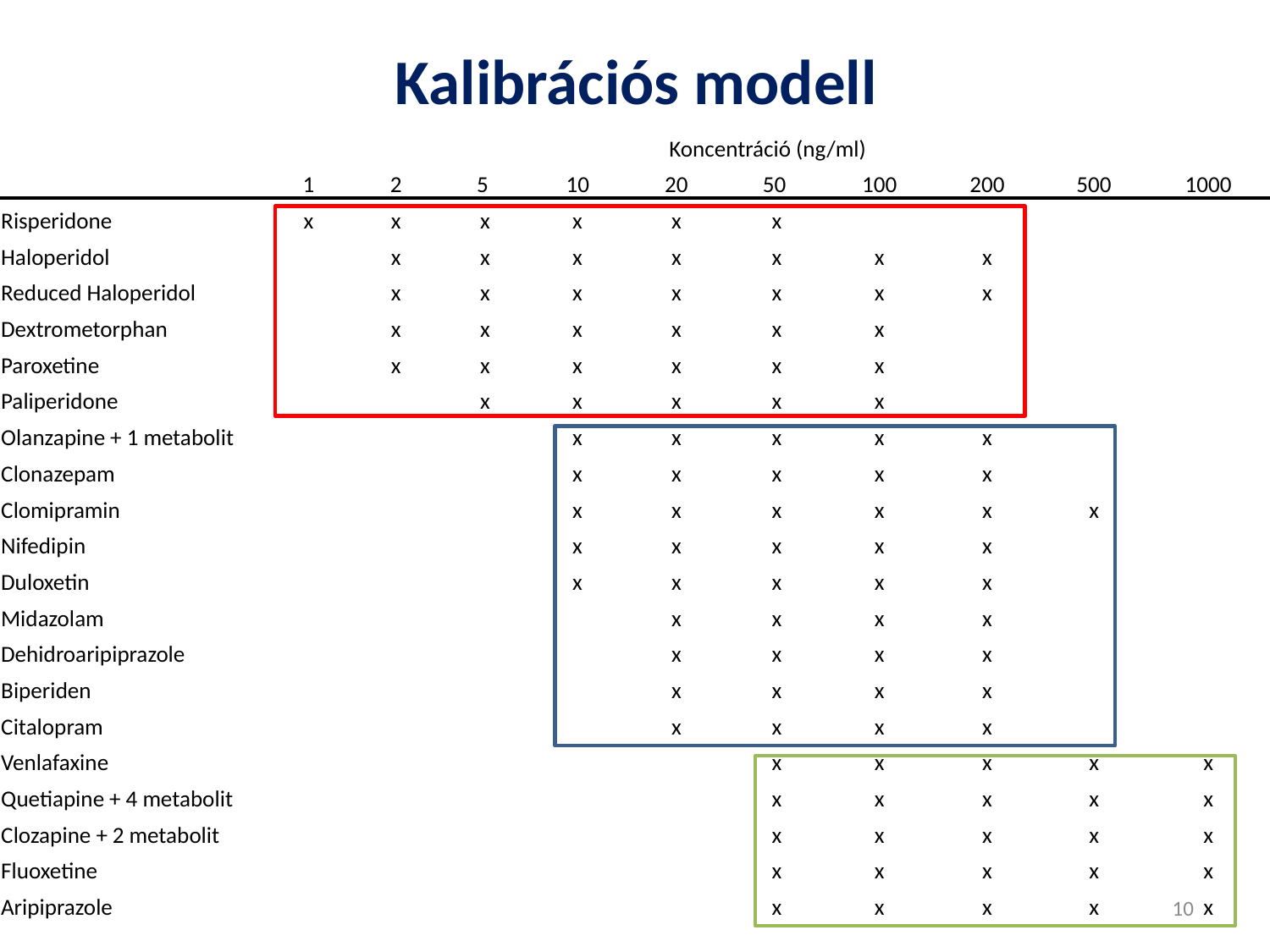

# Kalibrációs modell
|  | Koncentráció (ng/ml) |  |  |  |  |  |  |  |  |  |
| --- | --- | --- | --- | --- | --- | --- | --- | --- | --- | --- |
|  | 1 | 2 | 5 | 10 | 20 | 50 | 100 | 200 | 500 | 1000 |
| Risperidone | x | x | x | x | x | x |  |  |  |  |
| Haloperidol |  | x | x | x | x | x | x | x |  |  |
| Reduced Haloperidol |  | x | x | x | x | x | x | x |  |  |
| Dextrometorphan |  | x | x | x | x | x | x |  |  |  |
| Paroxetine |  | x | x | x | x | x | x |  |  |  |
| Paliperidone |  |  | x | x | x | x | x |  |  |  |
| Olanzapine + 1 metabolit |  |  |  | x | x | x | x | x |  |  |
| Clonazepam |  |  |  | x | x | x | x | x |  |  |
| Clomipramin |  |  |  | x | x | x | x | x | x |  |
| Nifedipin |  |  |  | x | x | x | x | x |  |  |
| Duloxetin |  |  |  | x | x | x | x | x |  |  |
| Midazolam |  |  |  |  | x | x | x | x |  |  |
| Dehidroaripiprazole |  |  |  |  | x | x | x | x |  |  |
| Biperiden |  |  |  |  | x | x | x | x |  |  |
| Citalopram |  |  |  |  | x | x | x | x |  |  |
| Venlafaxine |  |  |  |  |  | x | x | x | x | x |
| Quetiapine + 4 metabolit |  |  |  |  |  | x | x | x | x | x |
| Clozapine + 2 metabolit |  |  |  |  |  | x | x | x | x | x |
| Fluoxetine |  |  |  |  |  | x | x | x | x | x |
| Aripiprazole |  |  |  |  |  | x | x | x | x | x |

10